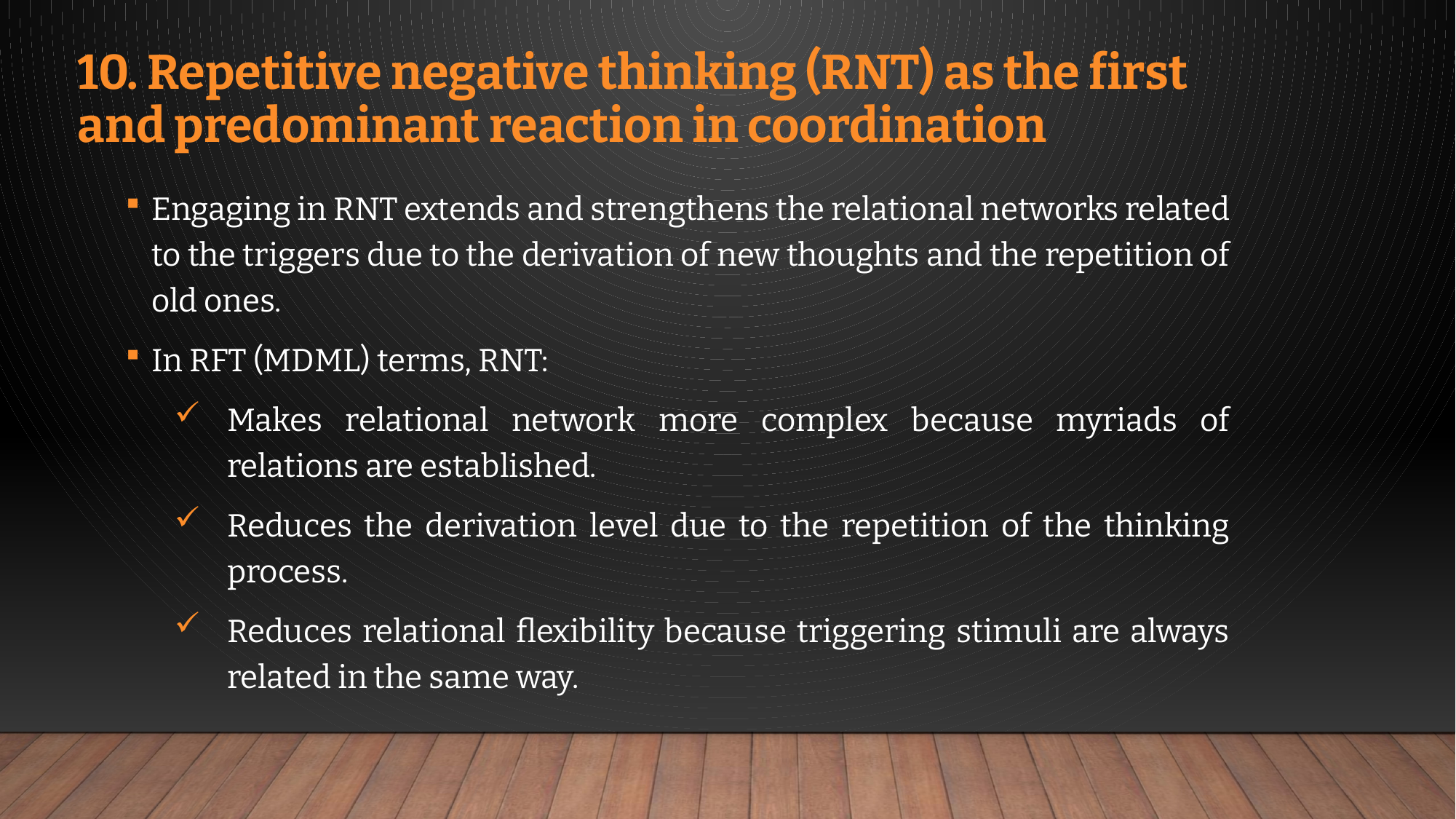

10. Repetitive negative thinking (RNT) as the first and predominant reaction in coordination

Engaging in RNT extends and strengthens the relational networks related to the triggers due to the derivation of new thoughts and the repetition of old ones.
In RFT (MDML) terms, RNT:
Makes relational network more complex because myriads of relations are established.
Reduces the derivation level due to the repetition of the thinking process.
Reduces relational flexibility because triggering stimuli are always related in the same way.